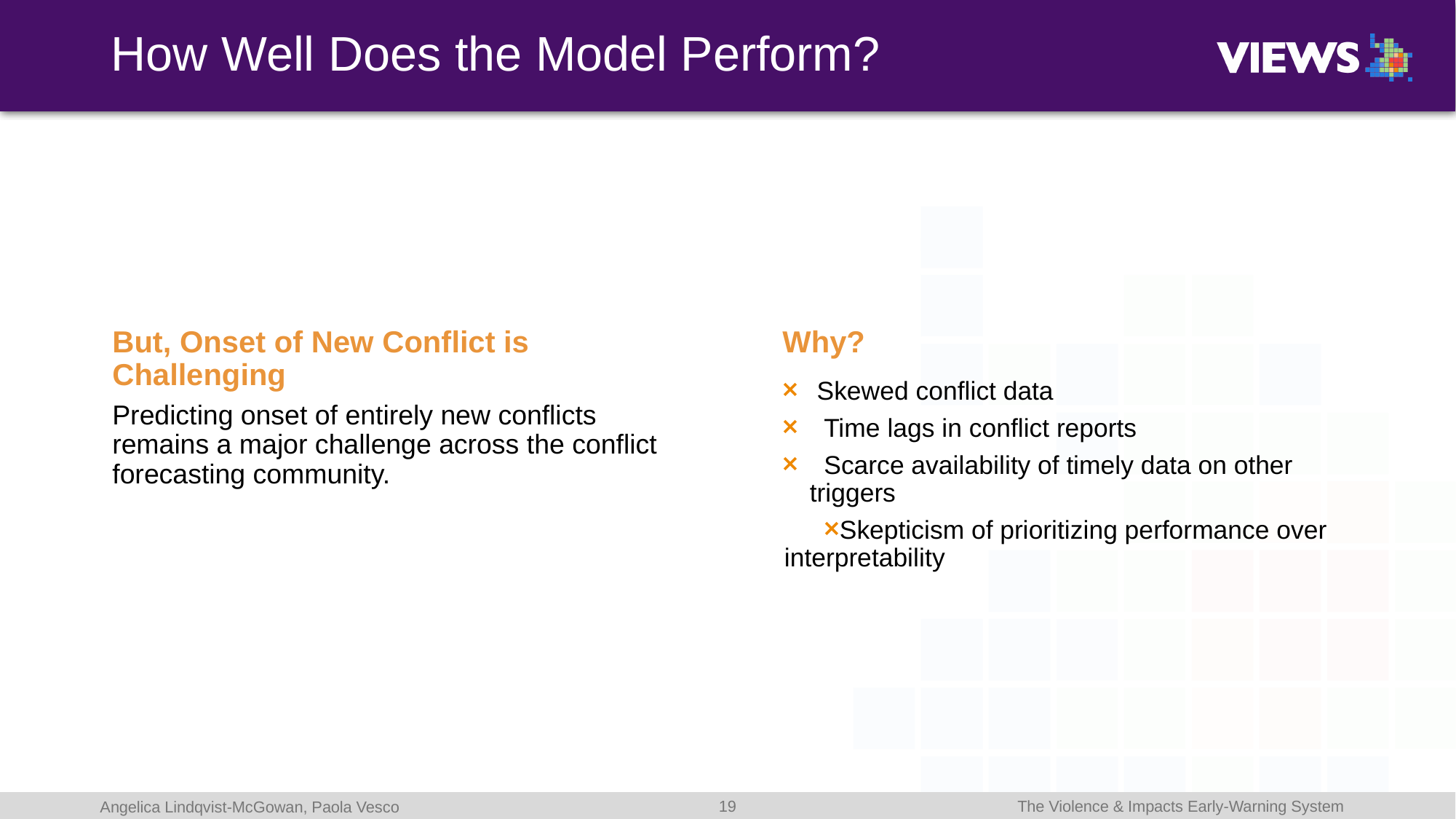

# How Well Does the Model Perform?
But, Onset of New Conflict is Challenging
Predicting onset of entirely new conflicts remains a major challenge across the conflict forecasting community.
Why?
 Skewed conflict data
  Time lags in conflict reports
  Scarce availability of timely data on other triggers
Skepticism of prioritizing performance over interpretability

19
The Violence & Impacts Early-Warning System
Angelica Lindqvist-McGowan, Paola Vesco